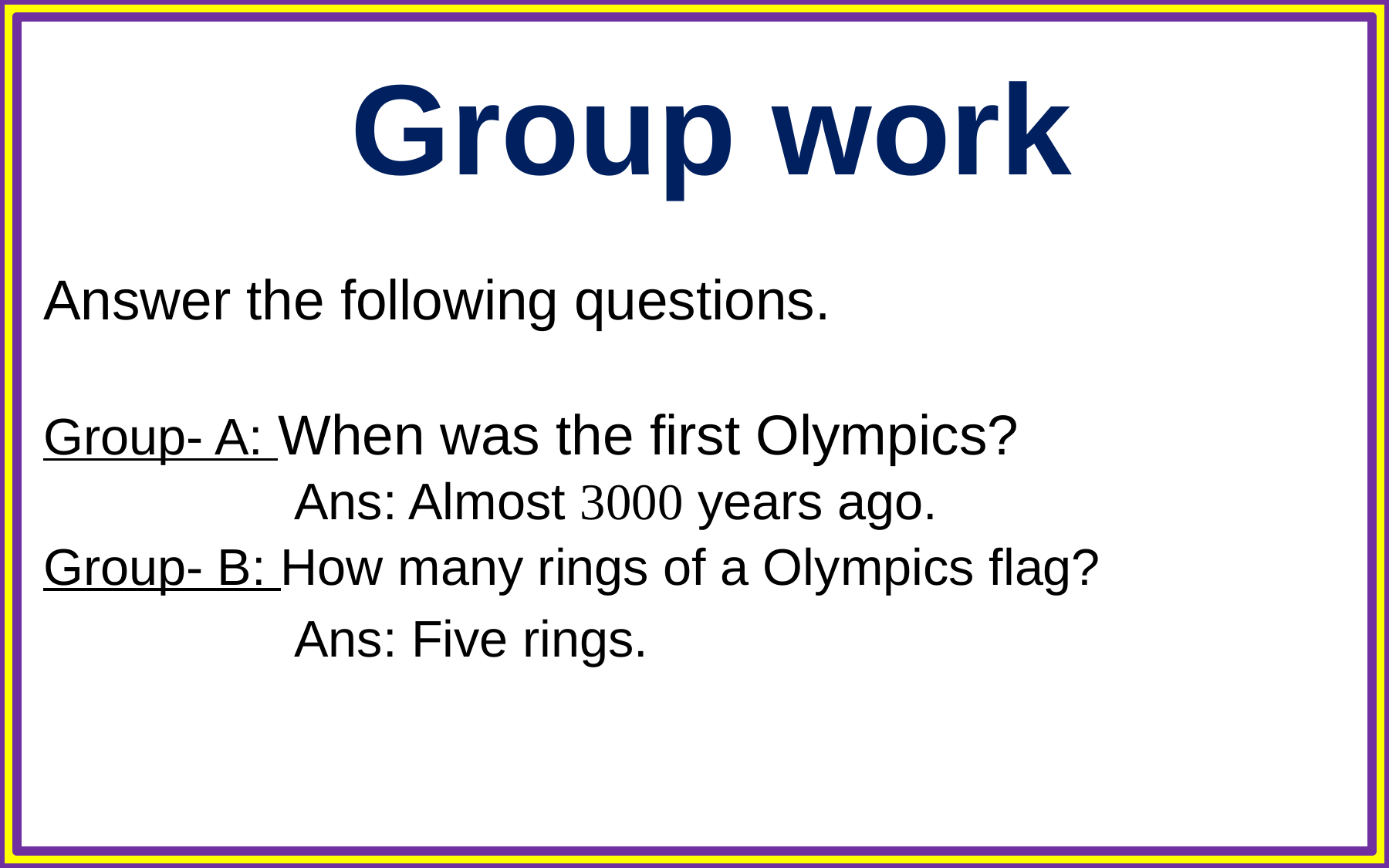

Group work
Answer the following questions.

Group- A: When was the first Olympics?

Group- B: How many rings of a Olympics flag?

Ans: Almost 3000 years ago.
Ans: Five rings.